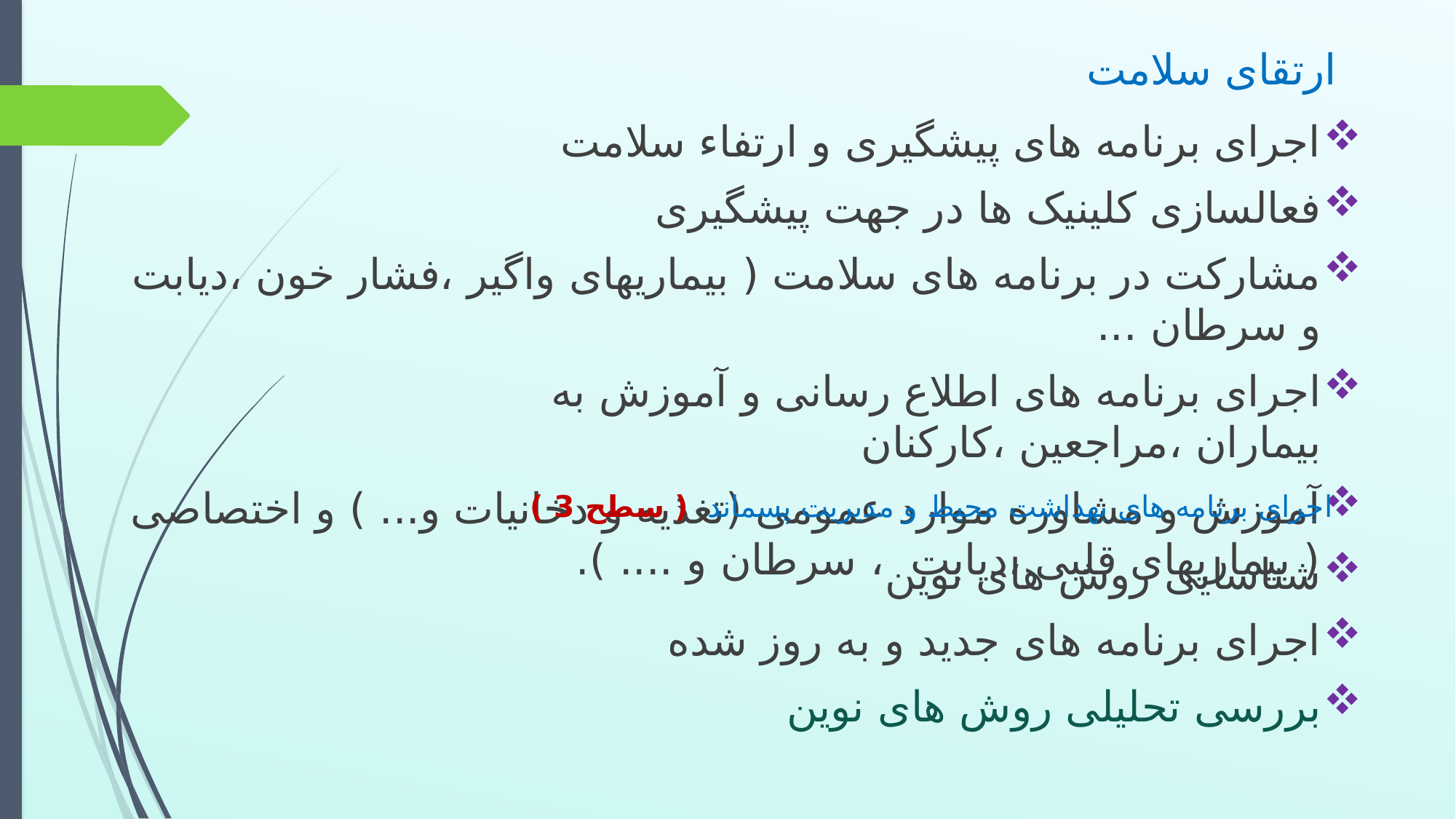

# ارتقای سلامت
اجرای برنامه های پیشگیری و ارتفاء سلامت
فعالسازی کلینیک ها در جهت پیشگیری
مشارکت در برنامه های سلامت ( بیماریهای واگیر ،فشار خون ،دیابت و سرطان ...
اجرای برنامه های اطلاع رسانی و آموزش به بیماران ،مراجعین ،کارکنان
آموزش و مشاوره موارد عمومی (تغذیه و دخانیات و... ) و اختصاصی ( بیماریهای قلبی ،دیابت  ، سرطان و .... ).
اجرای برنامه های بهداشت محیط و مدیریت پسماند  ( سطح 3 )
شناسایی روش های نوین
اجرای برنامه های جدید و به روز شده
بررسی تحلیلی روش های نوین